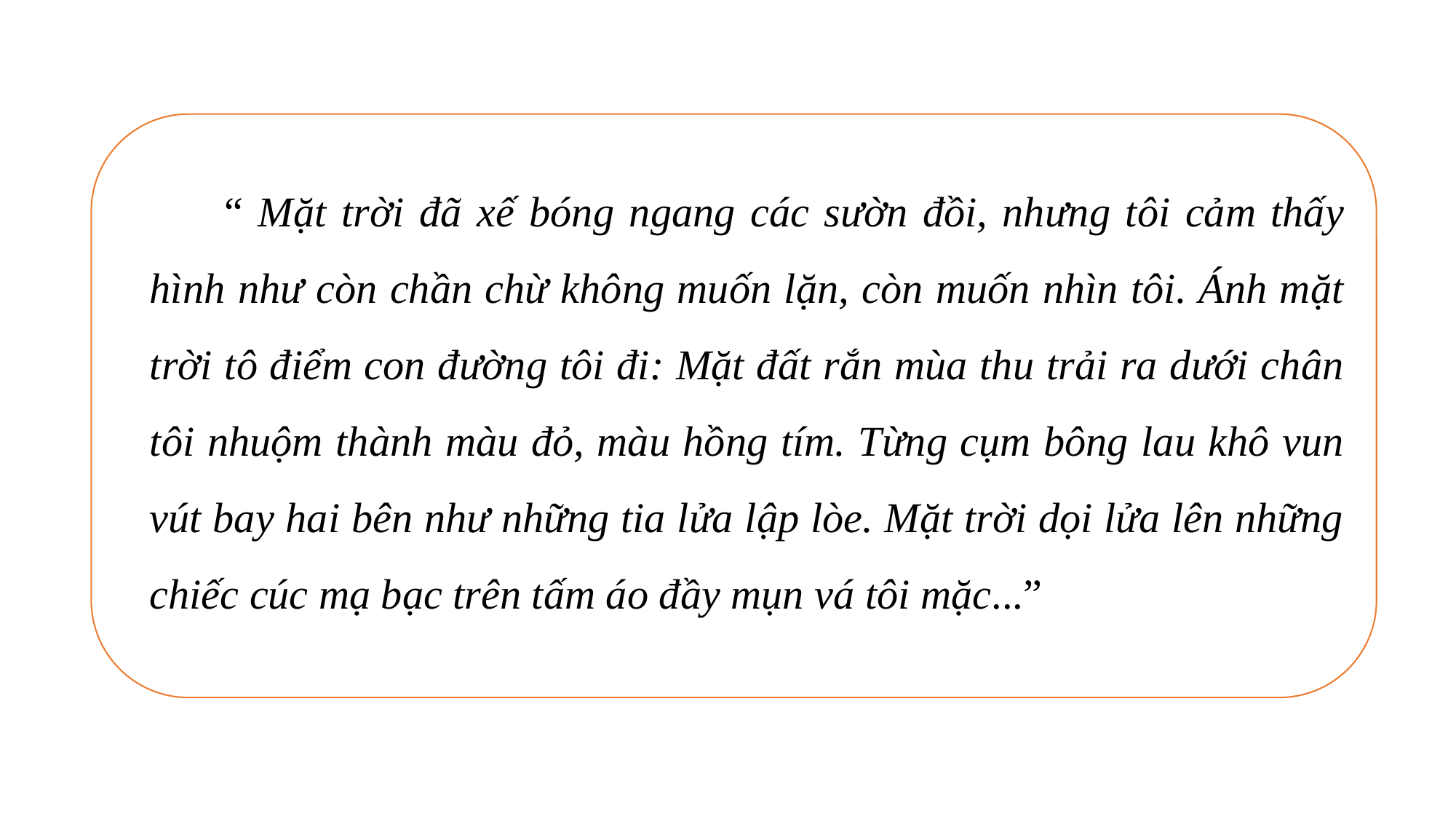

“ Mặt trời đã xế bóng ngang các sườn đồi, nhưng tôi cảm thấy hình như còn chần chừ không muốn lặn, còn muốn nhìn tôi. Ánh mặt trời tô điểm con đường tôi đi: Mặt đất rắn mùa thu trải ra dưới chân tôi nhuộm thành màu đỏ, màu hồng tím. Từng cụm bông lau khô vun vút bay hai bên như những tia lửa lập lòe. Mặt trời dọi lửa lên những chiếc cúc mạ bạc trên tấm áo đầy mụn vá tôi mặc...”